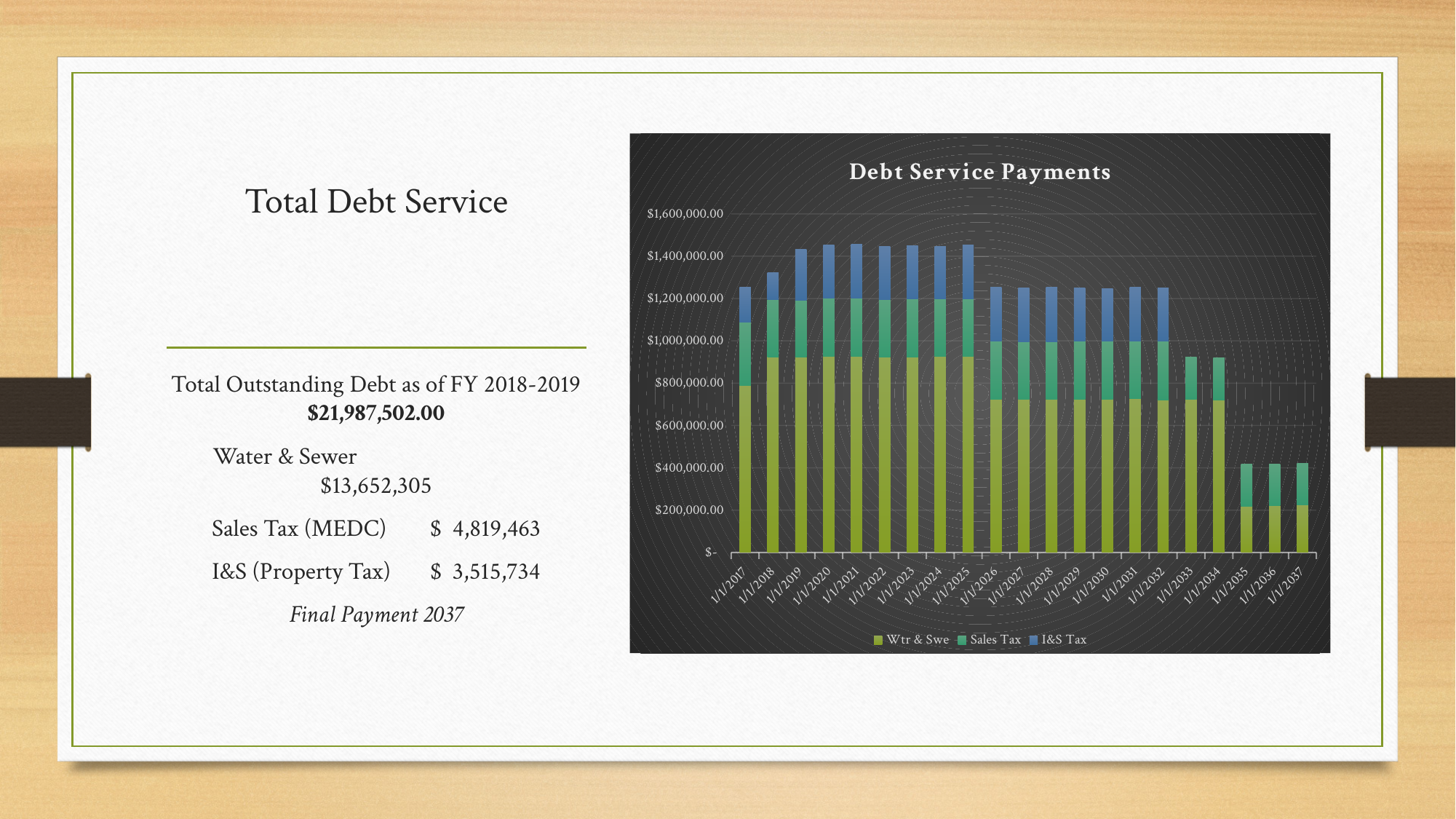

# Total Debt Service

### Chart: Debt Service Payments

| Category | Wtr & Swe | Sales Tax | I&S Tax |
|---|---|---|---|
| 43008 | 789075.0 | 298572.0 | 166002.0 |
| 43373 | 925030.0 | 270277.0 | 127111.0 |
| 43738 | 924419.0 | 268761.0 | 237632.0 |
| 44104 | 927400.0 | 275988.0 | 250313.0 |
| 44469 | 925400.0 | 275288.0 | 254513.0 |
| 44834 | 922950.0 | 272038.0 | 251063.0 |
| 45199 | 924720.0 | 275038.0 | 251363.0 |
| 45565 | 925915.0 | 271225.0 | 249825.0 |
| 45930 | 925798.0 | 273625.0 | 251925.0 |
| 46295 | 723385.0 | 275800.0 | 253800.0 |
| 46660 | 725048.0 | 271500.0 | 251700.0 |
| 47026 | 724520.0 | 272800.0 | 255000.0 |
| 47391 | 723175.0 | 276250.0 | 250350.0 |
| 47756 | 722975.0 | 275500.0 | 249300.0 |
| 48121 | 726000.0 | 271950.0 | 255450.0 |
| 48487 | 722000.0 | 275700.0 | 253500.0 |
| 48852 | 722200.0 | 200200.0 | 0.0 |
| 49217 | 721400.0 | 198600.0 | 0.0 |
| 49582 | 219600.0 | 196800.0 | 0.0 |
| 49948 | 221800.0 | 194800.0 | 0.0 |
| 50313 | 223600.0 | 197600.0 | 0.0 |
Total Outstanding Debt as of FY 2018-2019 $21,987,502.00
Water & Sewer		$13,652,305
Sales Tax (MEDC) 	$  4,819,463
I&S (Property Tax) 	$  3,515,734
Final Payment 2037